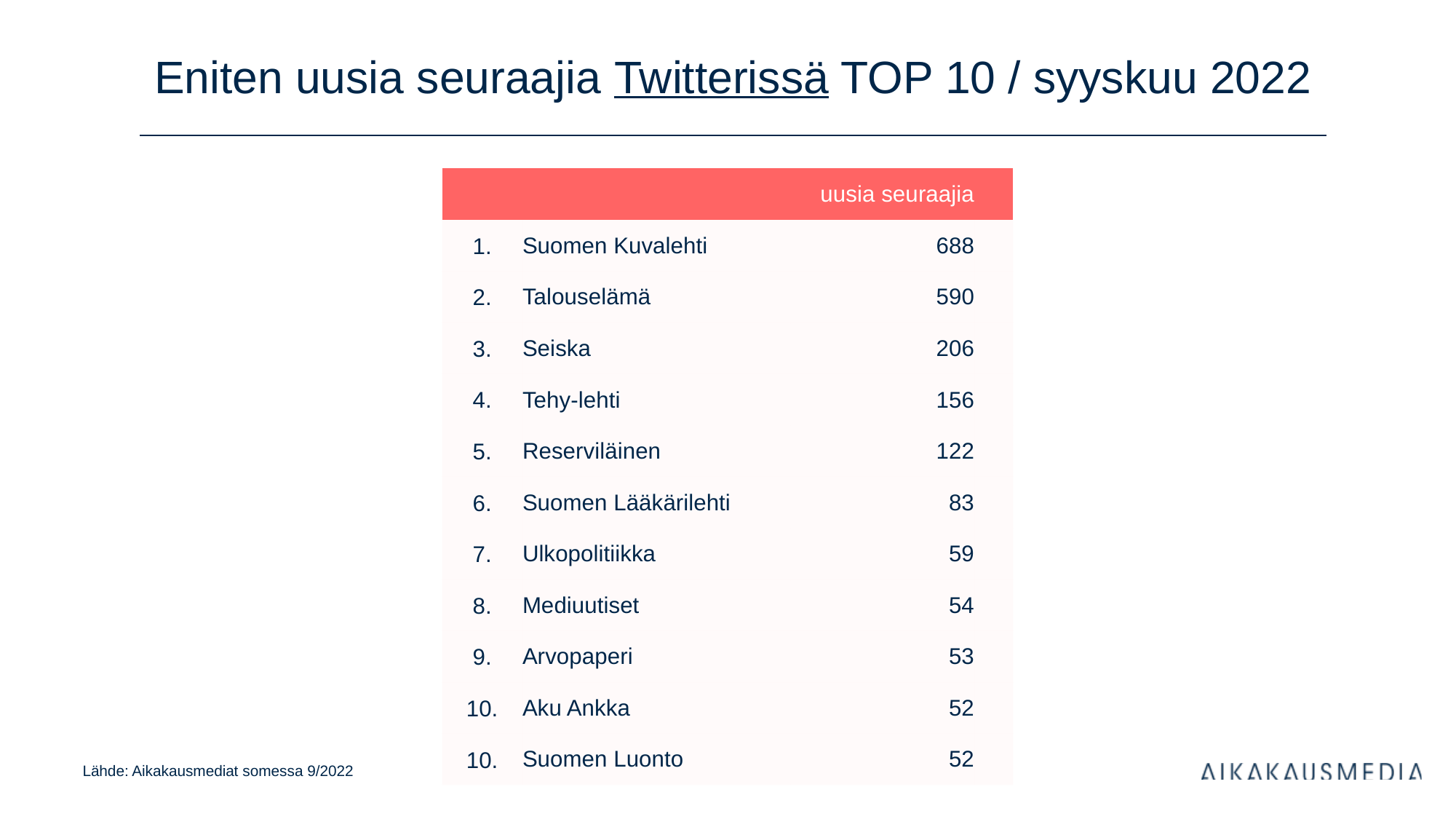

# Eniten uusia seuraajia Twitterissä TOP 10 / syyskuu 2022
| uusia seuraajia |  | kanavan tilaajia |  |
| --- | --- | --- | --- |
| 1. | Suomen Kuvalehti | 688 |  |
| 2. | Talouselämä | 590 |  |
| 3. | Seiska | 206 |  |
| 4. | Tehy-lehti | 156 |  |
| 5. | Reserviläinen | 122 |  |
| 6. | Suomen Lääkärilehti | 83 |  |
| 7. | Ulkopolitiikka | 59 |  |
| 8. | Mediuutiset | 54 |  |
| 9. | Arvopaperi | 53 |  |
| 10. | Aku Ankka | 52 |  |
| 10. | Suomen Luonto | 52 |  |